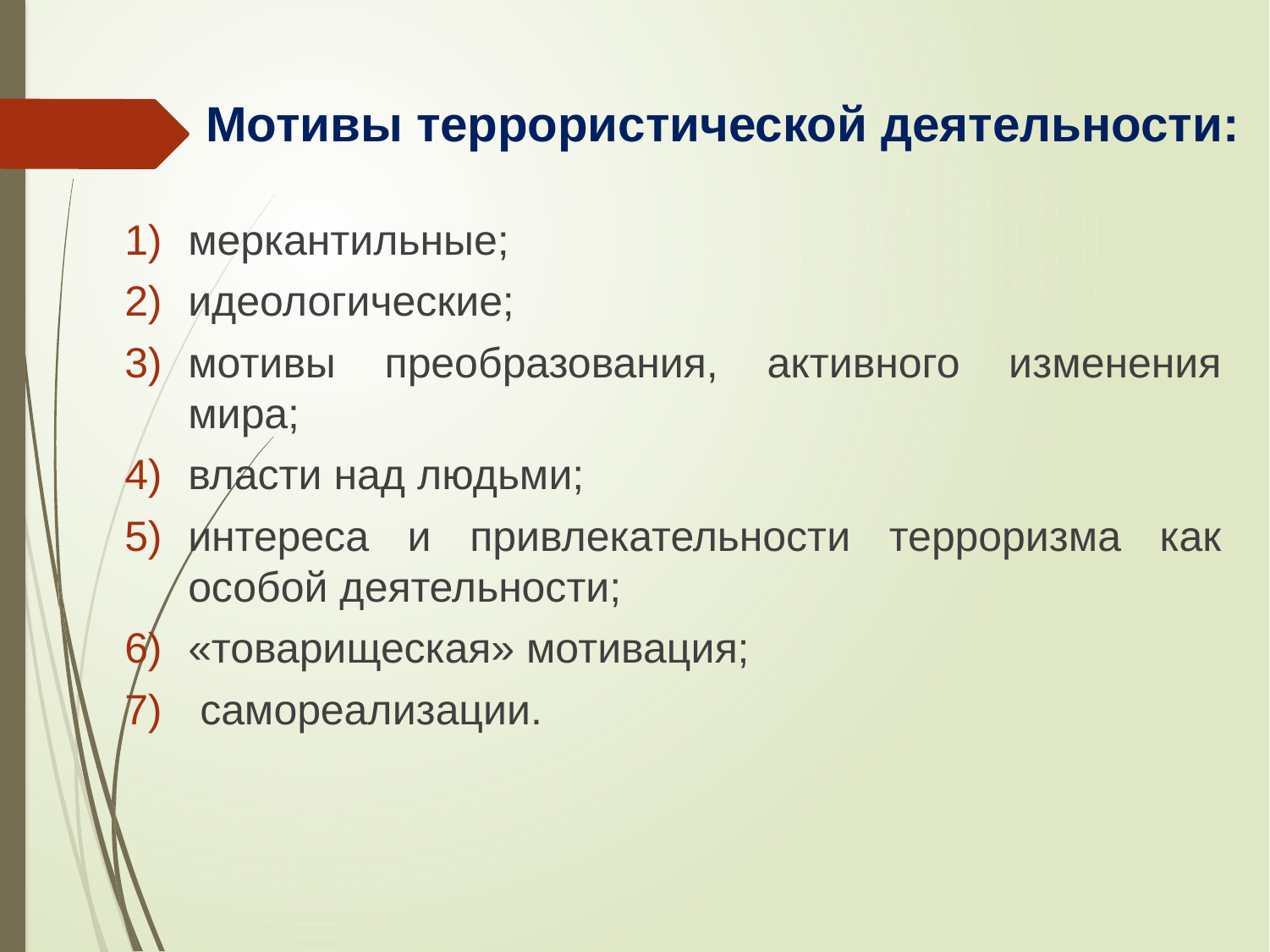

# Мотивы террористической деятельности:
меркантильные;
идеологические;
мотивы преобразования, активного изменения мира;
власти над людьми;
интереса и привлекательности терроризма как особой деятельности;
«товарищеская» мотивация;
 самореализации.